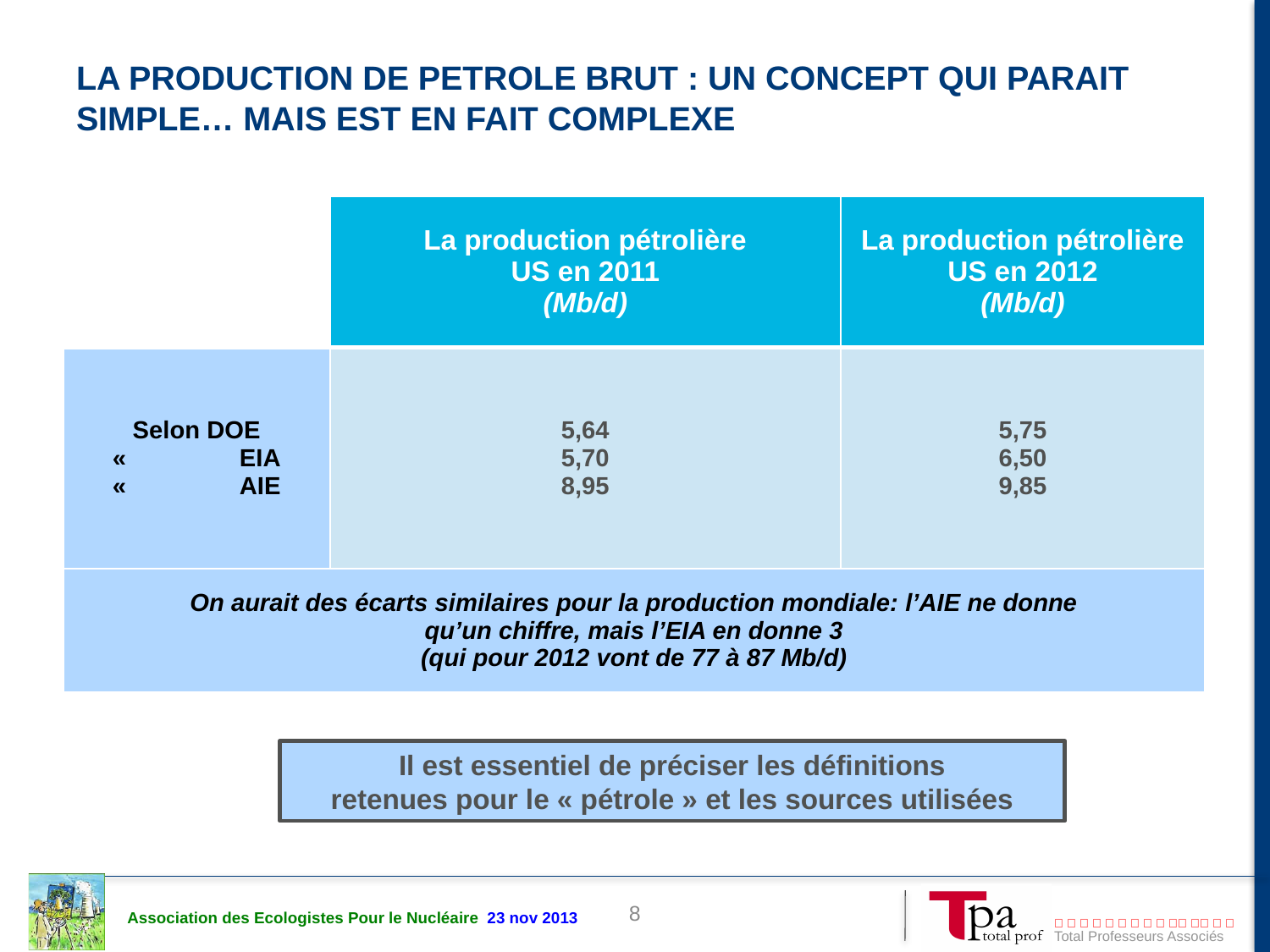

# La production de petrole brut : un concept qui parait simple… mais est en fait complexe
|  | La production pétrolière US en 2011 (Mb/d) | La production pétrolière US en 2012 (Mb/d) |
| --- | --- | --- |
| Selon DOE « EIA «  AIE | 5,64 5,70 8,95 | 5,75 6,50 9,85 |
| On aurait des écarts similaires pour la production mondiale: l’AIE ne donne qu’un chiffre, mais l’EIA en donne 3 (qui pour 2012 vont de 77 à 87 Mb/d) |  |  |
Il est essentiel de préciser les définitions
retenues pour le « pétrole » et les sources utilisées